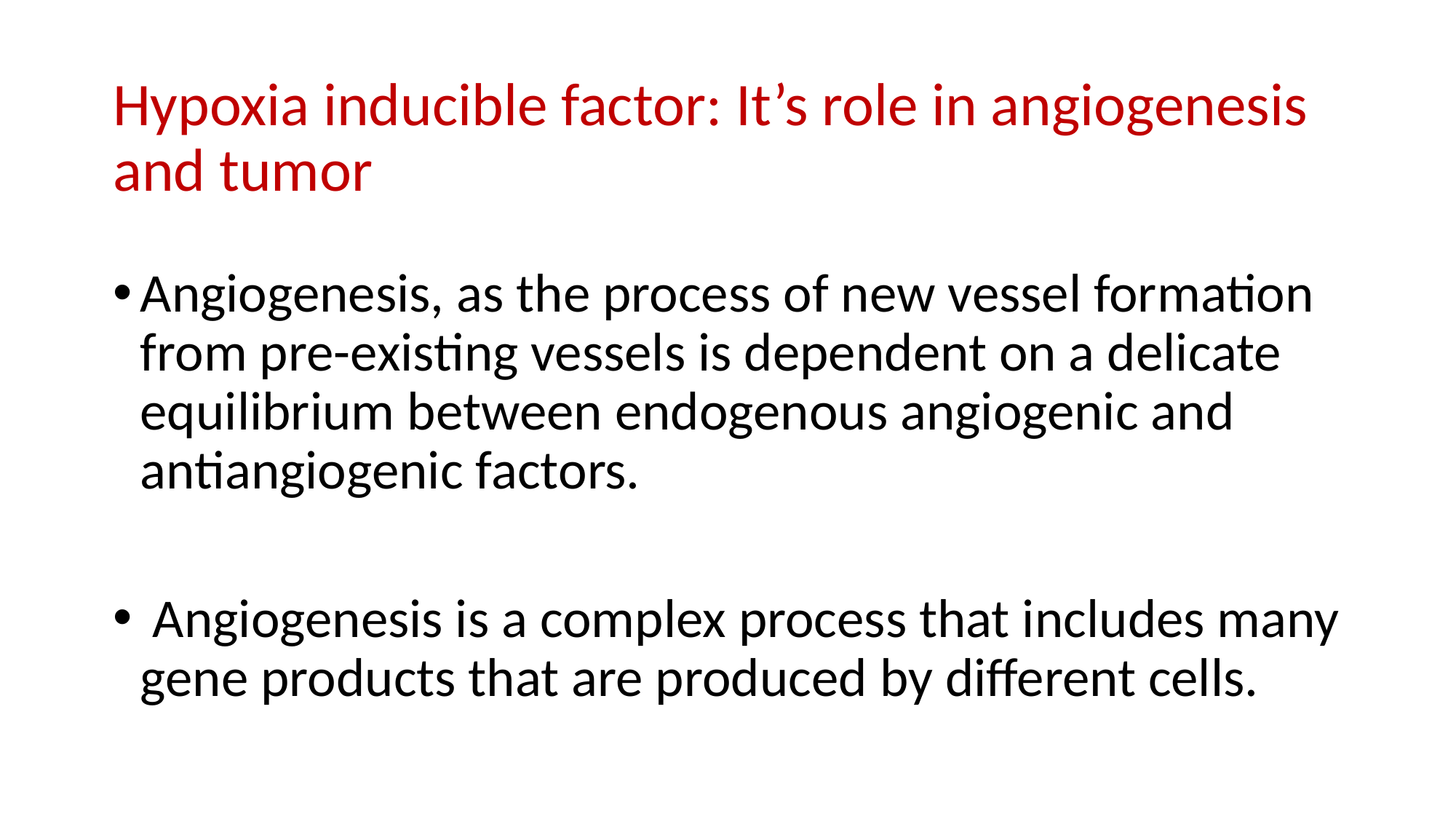

# Hypoxia inducible factor: It’s role in angiogenesis and tumor
Angiogenesis, as the process of new vessel formation from pre-existing vessels is dependent on a delicate equilibrium between endogenous angiogenic and antiangiogenic factors.

 Angiogenesis is a complex process that includes many gene products that are produced by different cells.